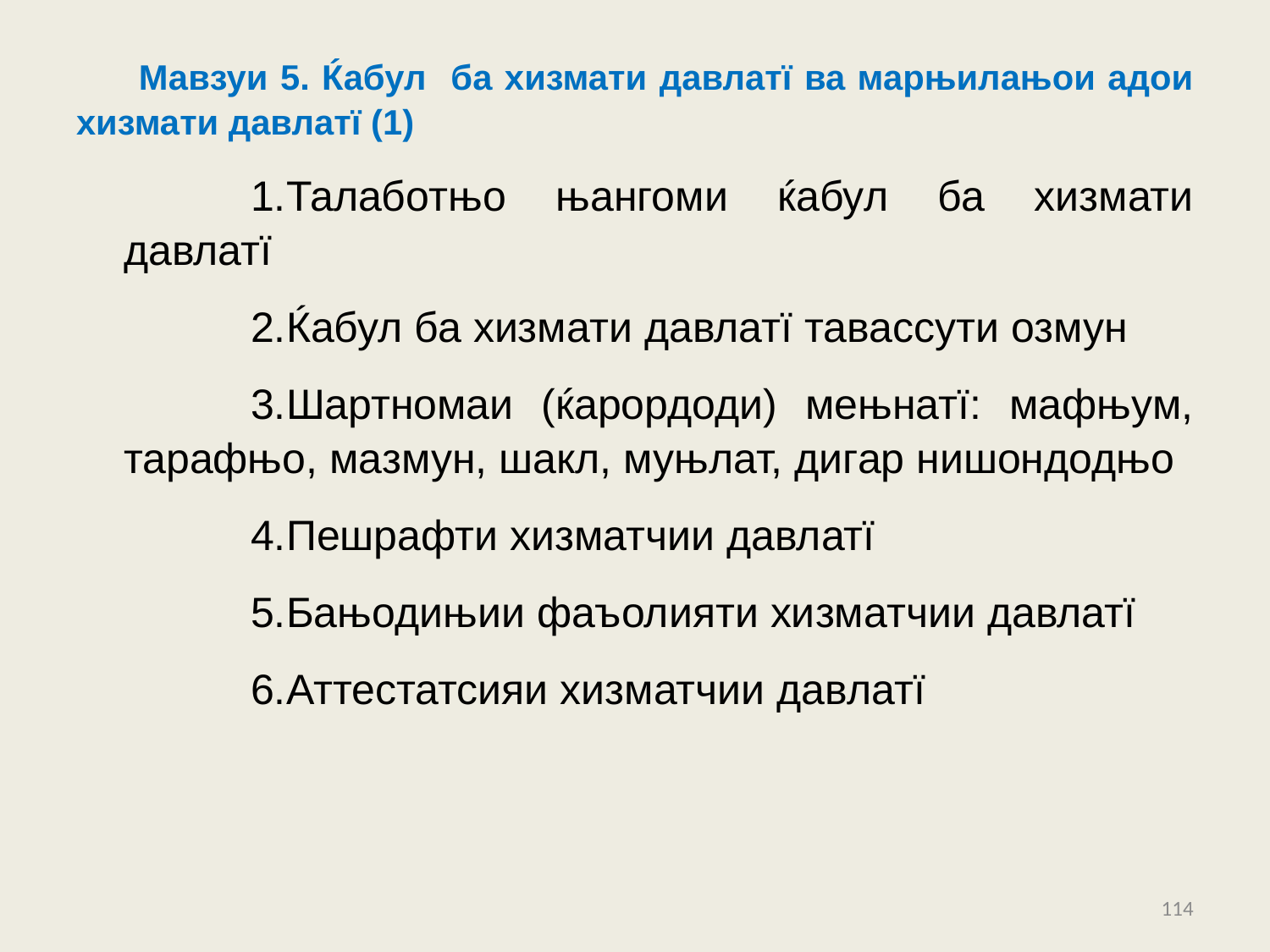

# Мавзуи 5. Ќабул  ба хизмати давлатї ва марњилањои адои хизмати давлатї (1)
	1.Талаботњо њангоми ќабул ба хизмати давлатї
	2.Ќабул ба хизмати давлатї тавассути озмун
	3.Шартномаи (ќарордоди) мењнатї: мафњум, тарафњо, мазмун, шакл, муњлат, дигар нишондодњо
	4.Пешрафти хизматчии давлатї
	5.Бањодињии фаъолияти хизматчии давлатї
	6.Аттестатсияи хизматчии давлатї

114